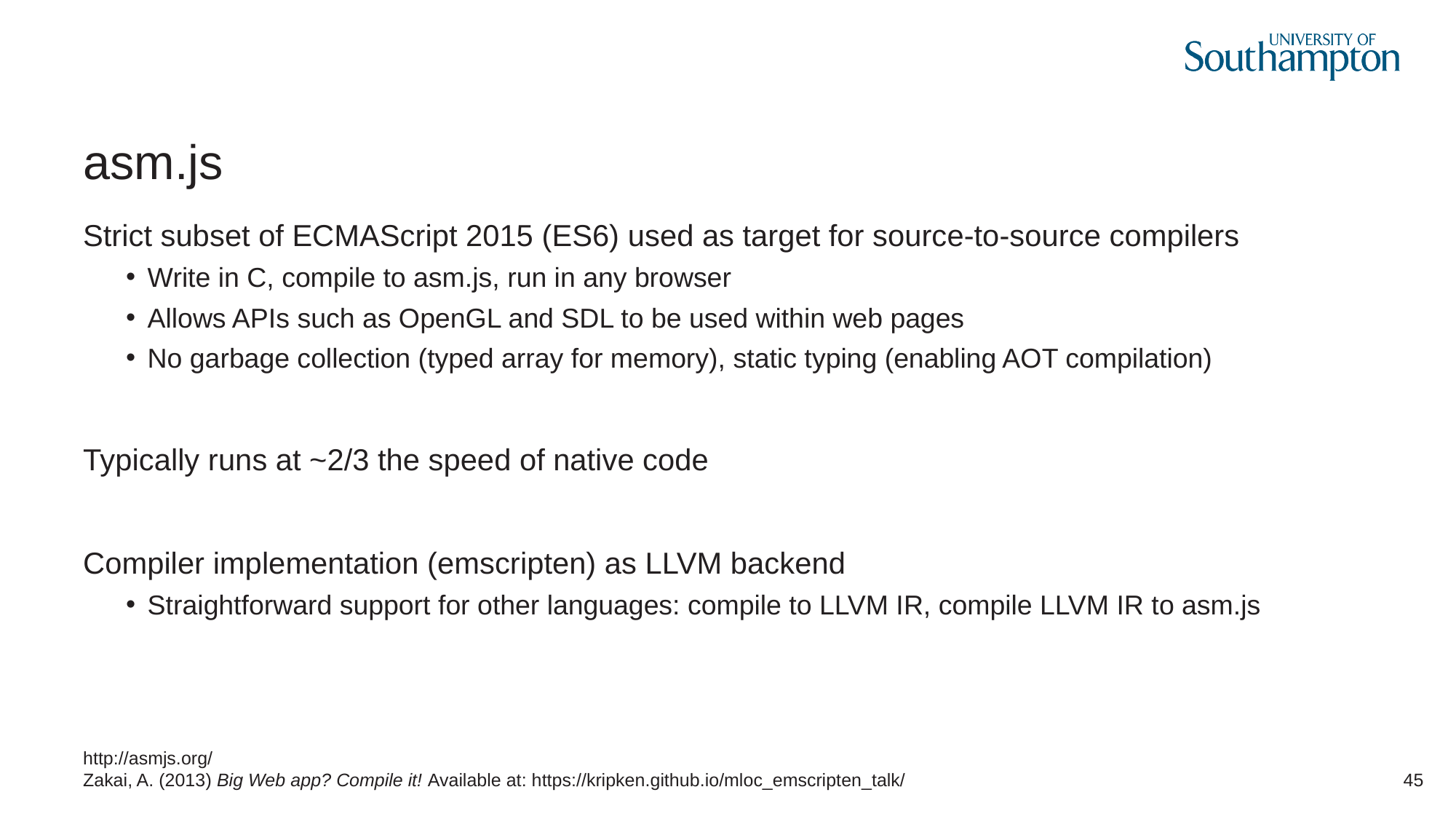

# asm.js
Strict subset of ECMAScript 2015 (ES6) used as target for source-to-source compilers
Write in C, compile to asm.js, run in any browser
Allows APIs such as OpenGL and SDL to be used within web pages
No garbage collection (typed array for memory), static typing (enabling AOT compilation)

Typically runs at ~2/3 the speed of native code

Compiler implementation (emscripten) as LLVM backend
Straightforward support for other languages: compile to LLVM IR, compile LLVM IR to asm.js
http://asmjs.org/
Zakai, A. (2013) Big Web app? Compile it! Available at: https://kripken.github.io/mloc_emscripten_talk/